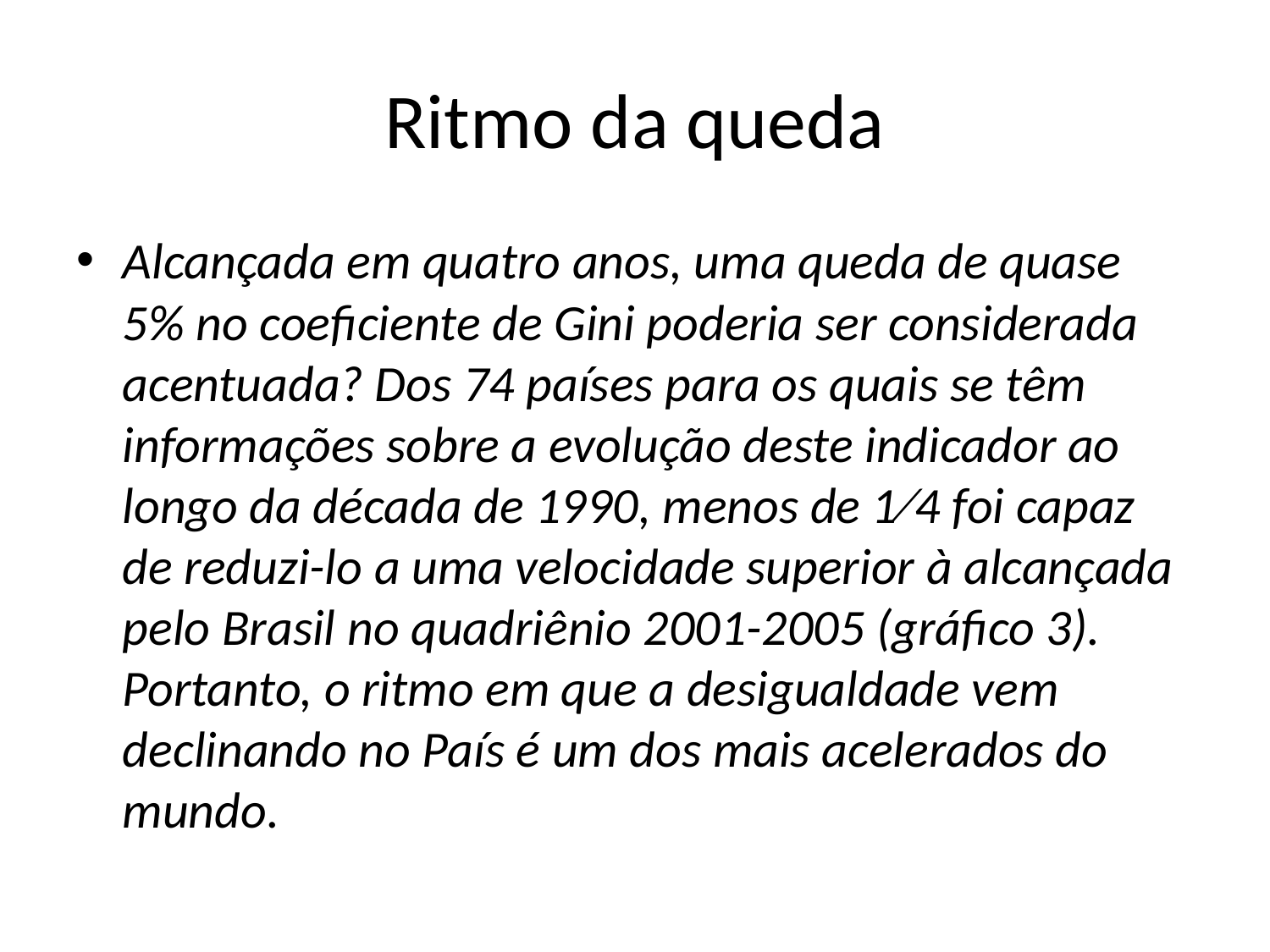

# Ritmo da queda
Alcançada em quatro anos, uma queda de quase 5% no coeficiente de Gini poderia ser considerada acentuada? Dos 74 países para os quais se têm informações sobre a evolução deste indicador ao longo da década de 1990, menos de 1∕4 foi capaz de reduzi-lo a uma velocidade superior à alcançada pelo Brasil no quadriênio 2001-2005 (gráfico 3). Portanto, o ritmo em que a desigualdade vem declinando no País é um dos mais acelerados do mundo.